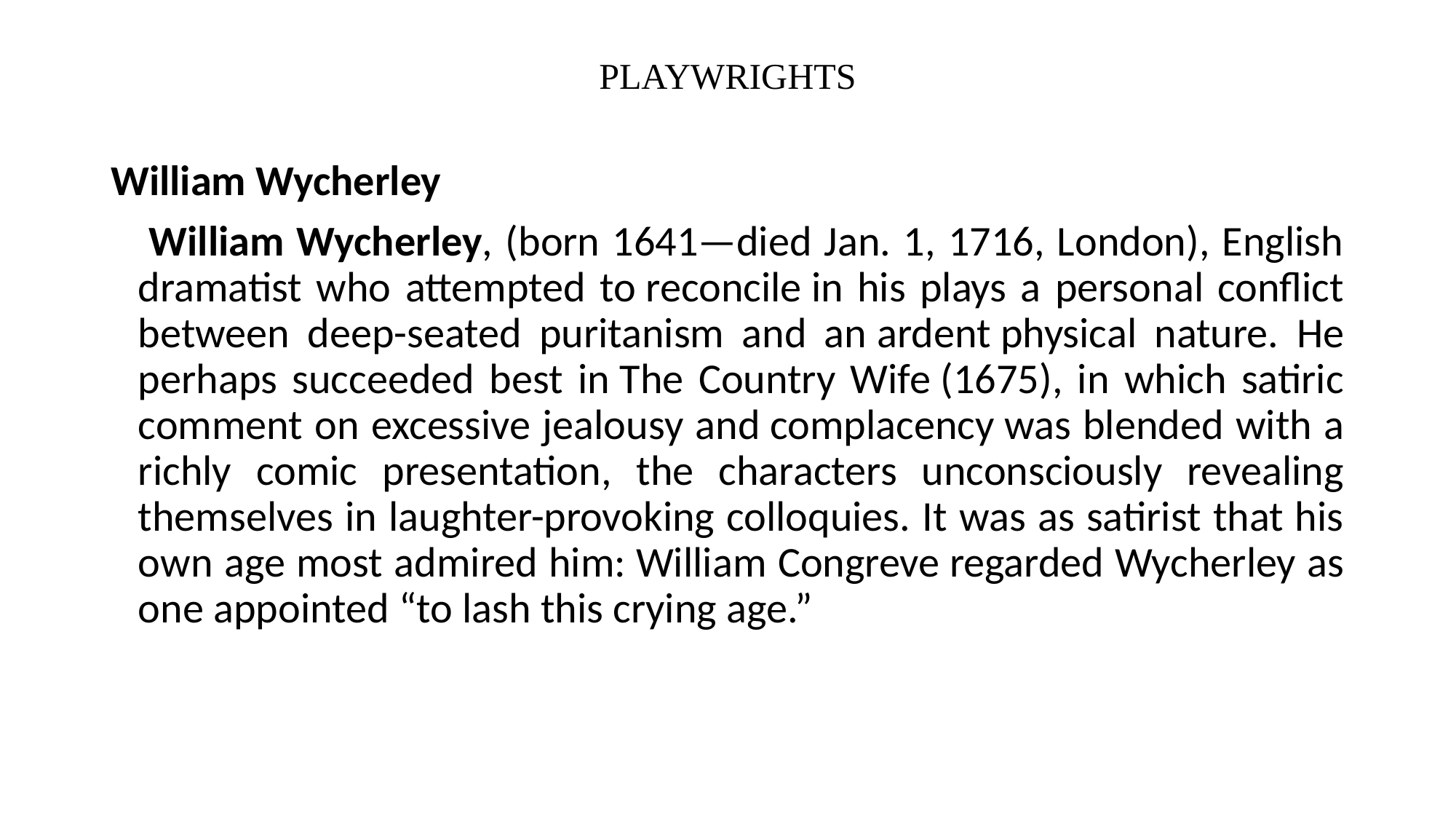

# PLAYWRIGHTS
William Wycherley
   William Wycherley, (born 1641—died Jan. 1, 1716, London), English dramatist who attempted to reconcile in his plays a personal conflict between deep-seated puritanism and an ardent physical nature. He perhaps succeeded best in The Country Wife (1675), in which satiric comment on excessive jealousy and complacency was blended with a richly comic presentation, the characters unconsciously revealing themselves in laughter-provoking colloquies. It was as satirist that his own age most admired him: William Congreve regarded Wycherley as one appointed “to lash this crying age.”